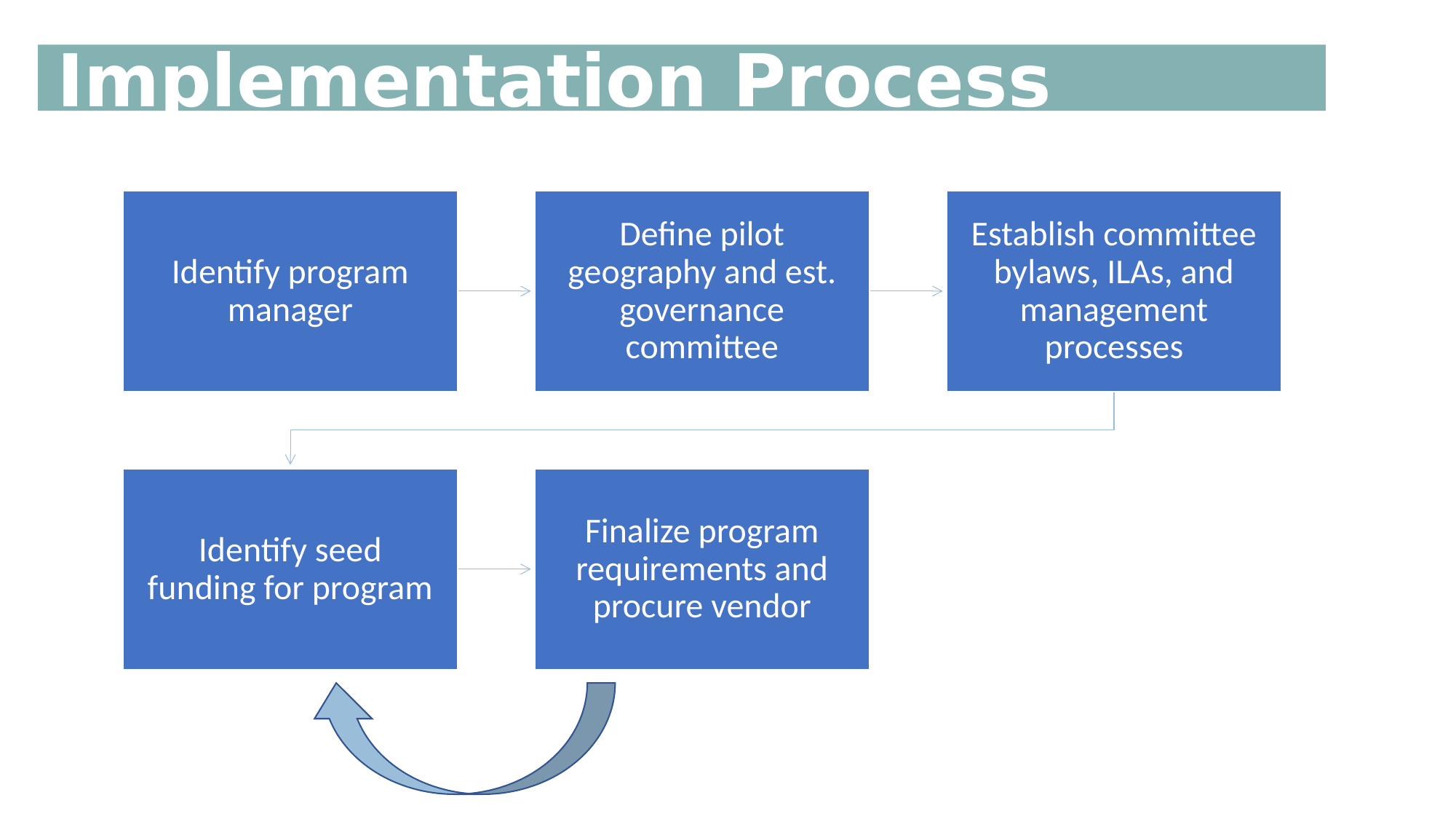

Implementation Process

Identify program manager

Define pilot geography and est. governance committee

Establish committee bylaws, ILAs, and management processes

Identify seed funding for program
Finalize program requirements and procure vendor